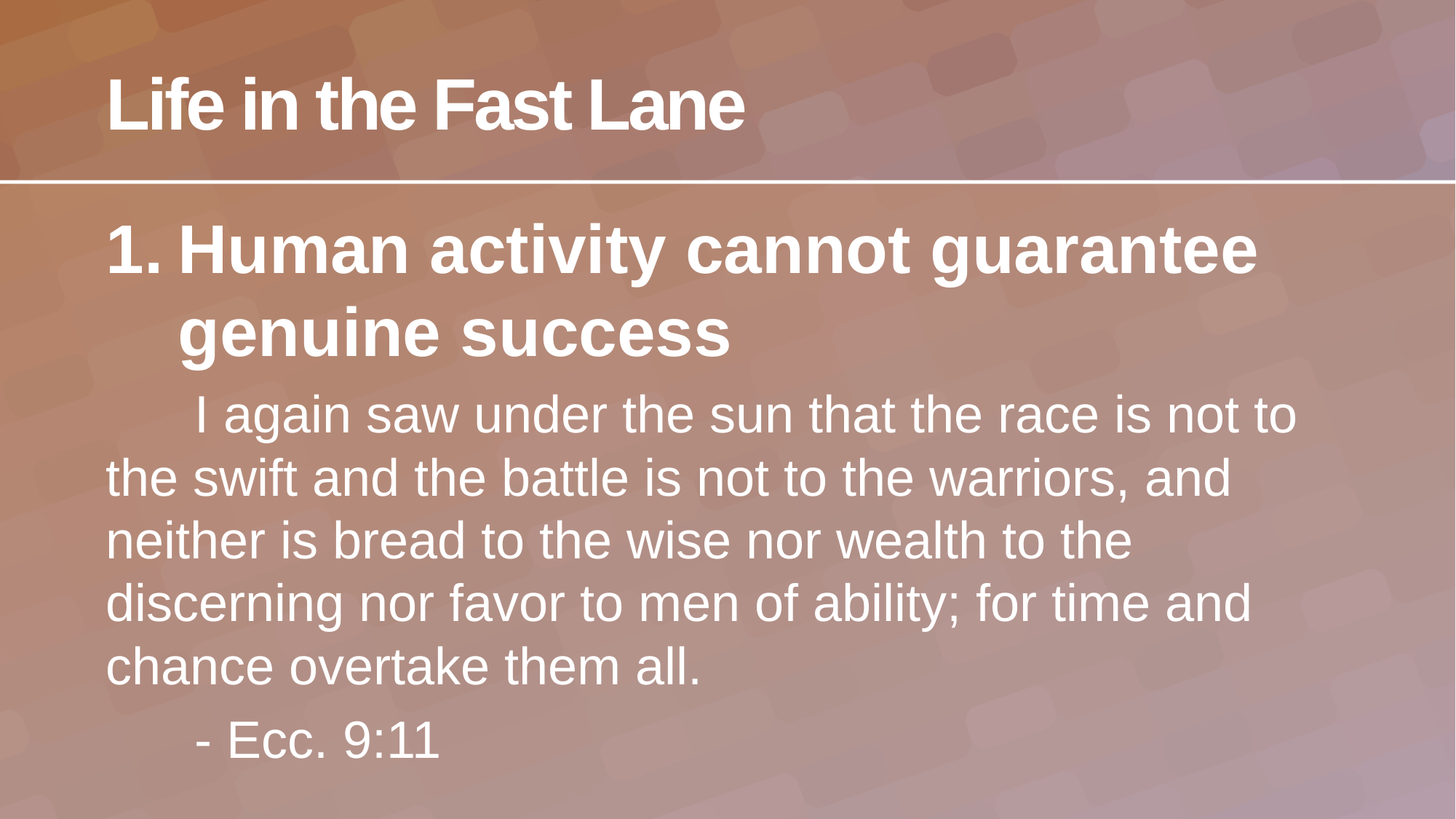

# Life in the Fast Lane
Human activity cannot guarantee genuine success
	I again saw under the sun that the race is not to the swift and the battle is not to the warriors, and neither is bread to the wise nor wealth to the discerning nor favor to men of ability; for time and chance overtake them all.
	- Ecc. 9:11